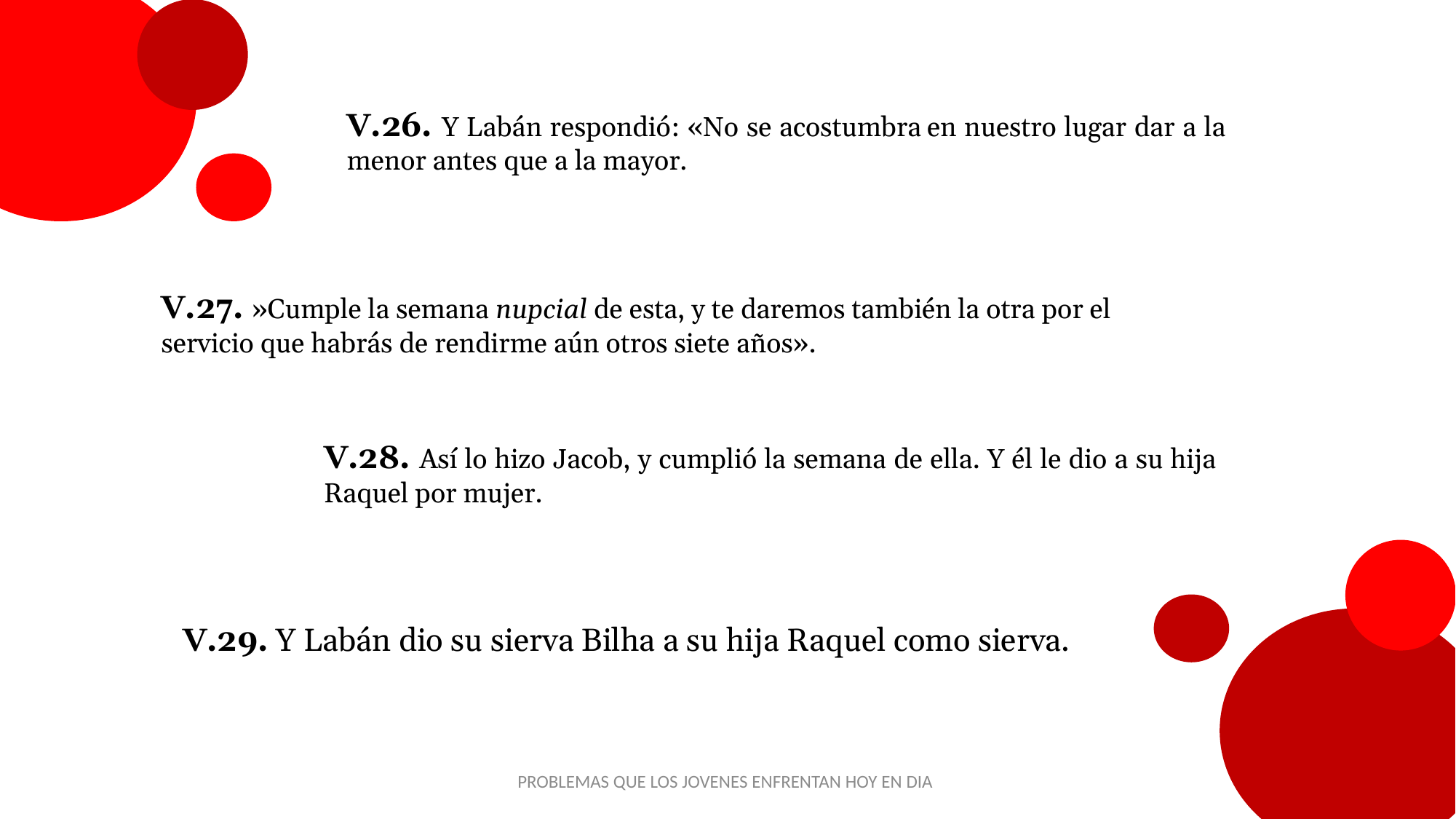

V.26. Y Labán respondió: «No se acostumbra en nuestro lugar dar a la menor antes que a la mayor.

V.27. »Cumple la semana nupcial de esta, y te daremos también la otra por el servicio que habrás de rendirme aún otros siete años».
V.28. Así lo hizo Jacob, y cumplió la semana de ella. Y él le dio a su hija Raquel por mujer.

V.29. Y Labán dio su sierva Bilha a su hija Raquel como sierva.
PROBLEMAS QUE LOS JOVENES ENFRENTAN HOY EN DIA
20